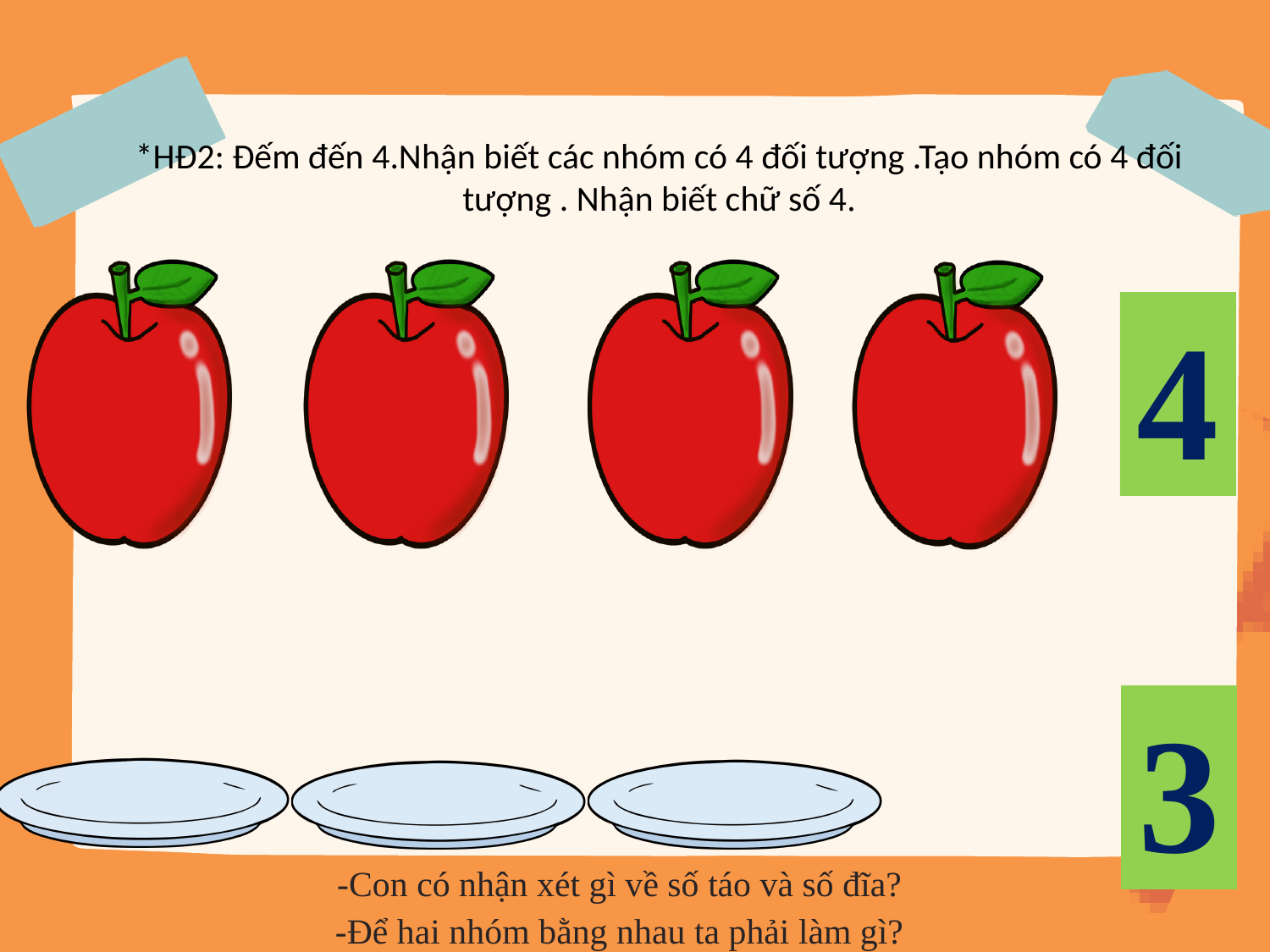

*HĐ2: Đếm đến 4.Nhận biết các nhóm có 4 đối tượng .Tạo nhóm có 4 đối tượng . Nhận biết chữ số 4.

4

3

-Con có nhận xét gì về số táo và số đĩa?
-Để hai nhóm bằng nhau ta phải làm gì?